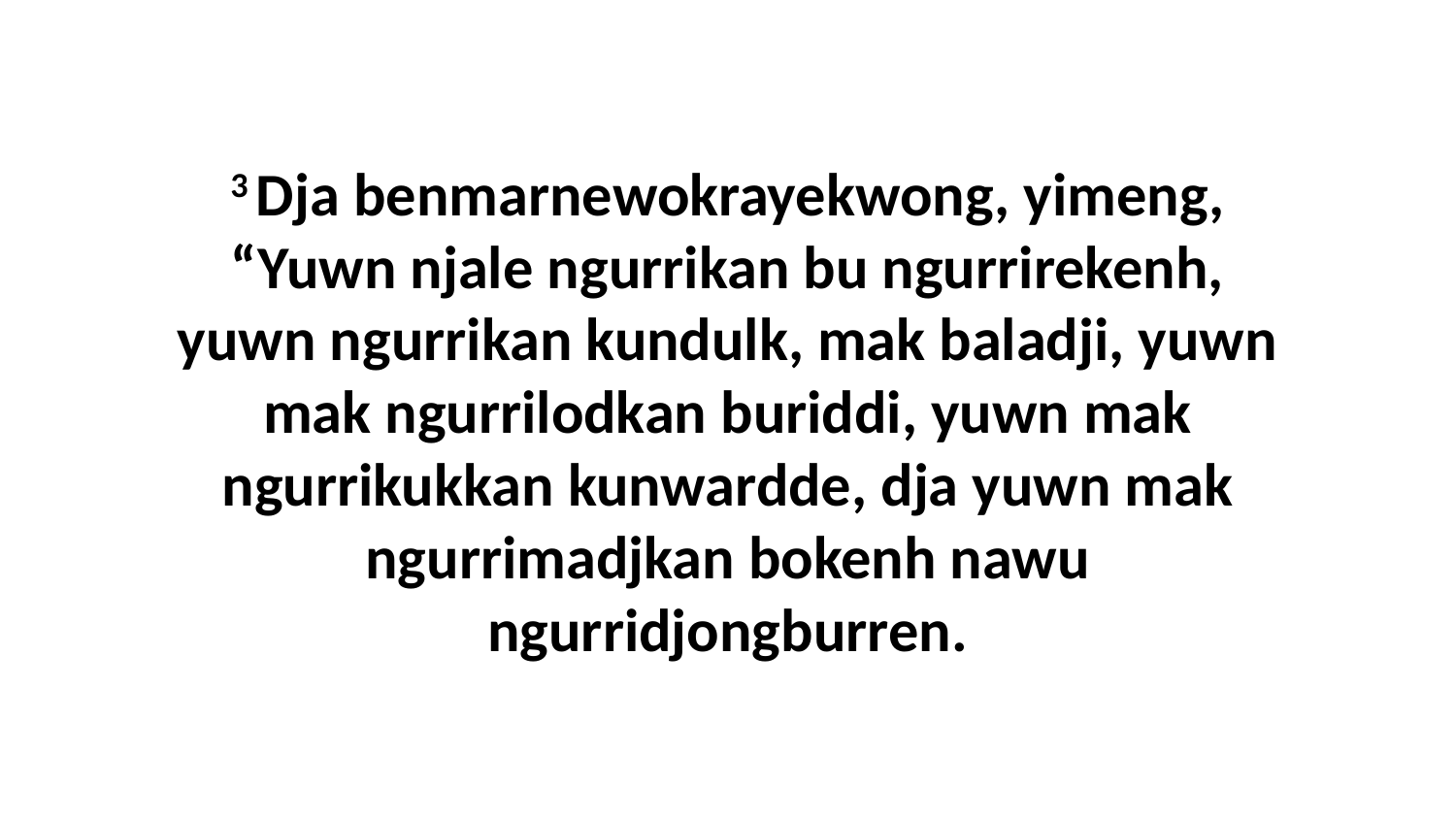

3 Dja benmarnewokrayekwong, yimeng, “Yuwn njale ngurrikan bu ngurrirekenh, yuwn ngurrikan kundulk, mak baladji, yuwn mak ngurrilodkan buriddi, yuwn mak ngurrikukkan kunwardde, dja yuwn mak ngurrimadjkan bokenh nawu ngurridjongburren.